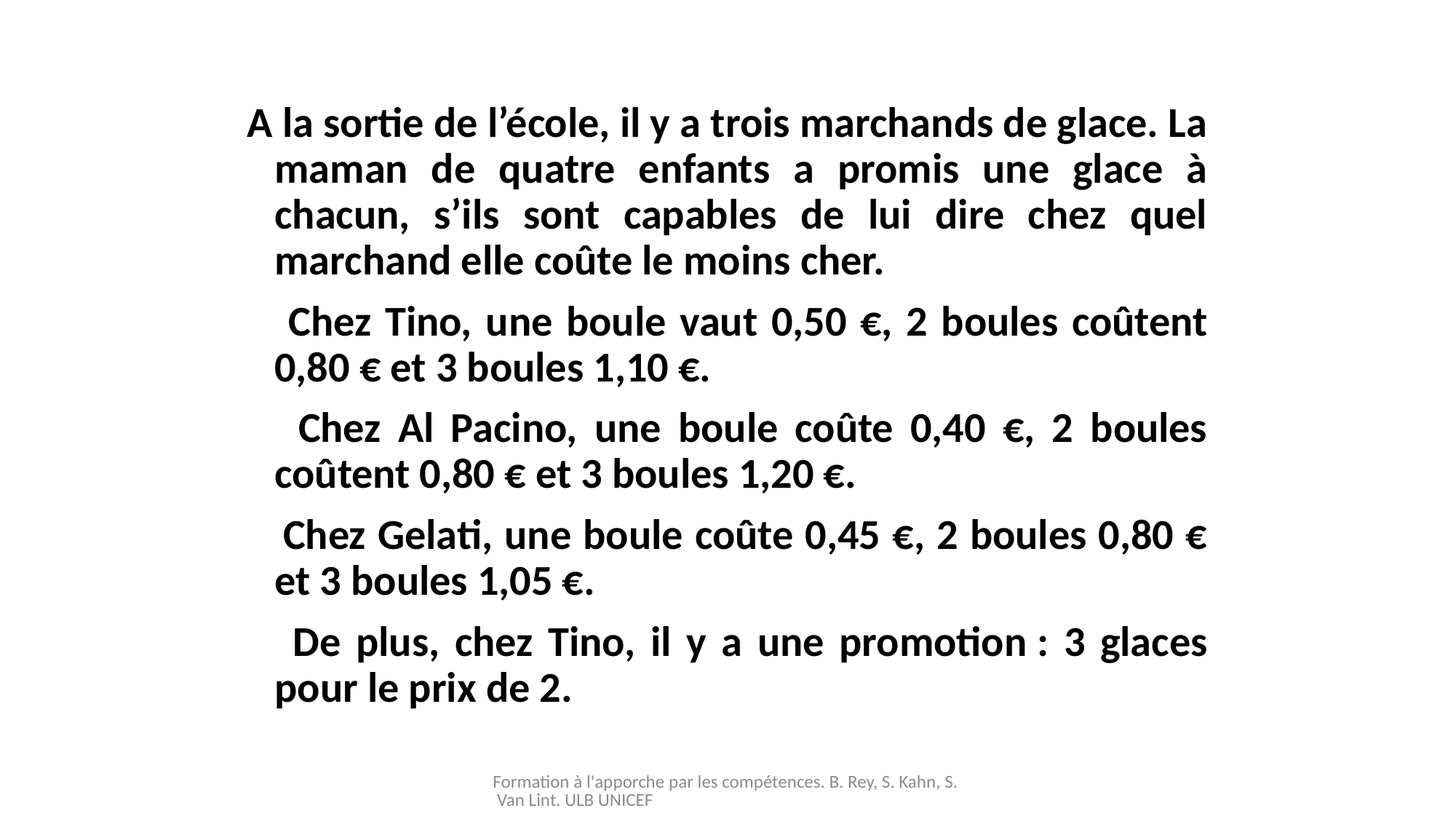

A la sortie de l’école, il y a trois marchands de glace. La maman de quatre enfants a promis une glace à chacun, s’ils sont capables de lui dire chez quel marchand elle coûte le moins cher.
   Chez Tino, une boule vaut 0,50 €, 2 boules coûtent 0,80 € et 3 boules 1,10 €.
   Chez Al Pacino, une boule coûte 0,40 €, 2 boules coûtent 0,80 € et 3 boules 1,20 €.
   Chez Gelati, une boule coûte 0,45 €, 2 boules 0,80 € et 3 boules 1,05 €.
   De plus, chez Tino, il y a une promotion : 3 glaces pour le prix de 2.
#
Formation à l'apporche par les compétences. B. Rey, S. Kahn, S. Van Lint. ULB UNICEF